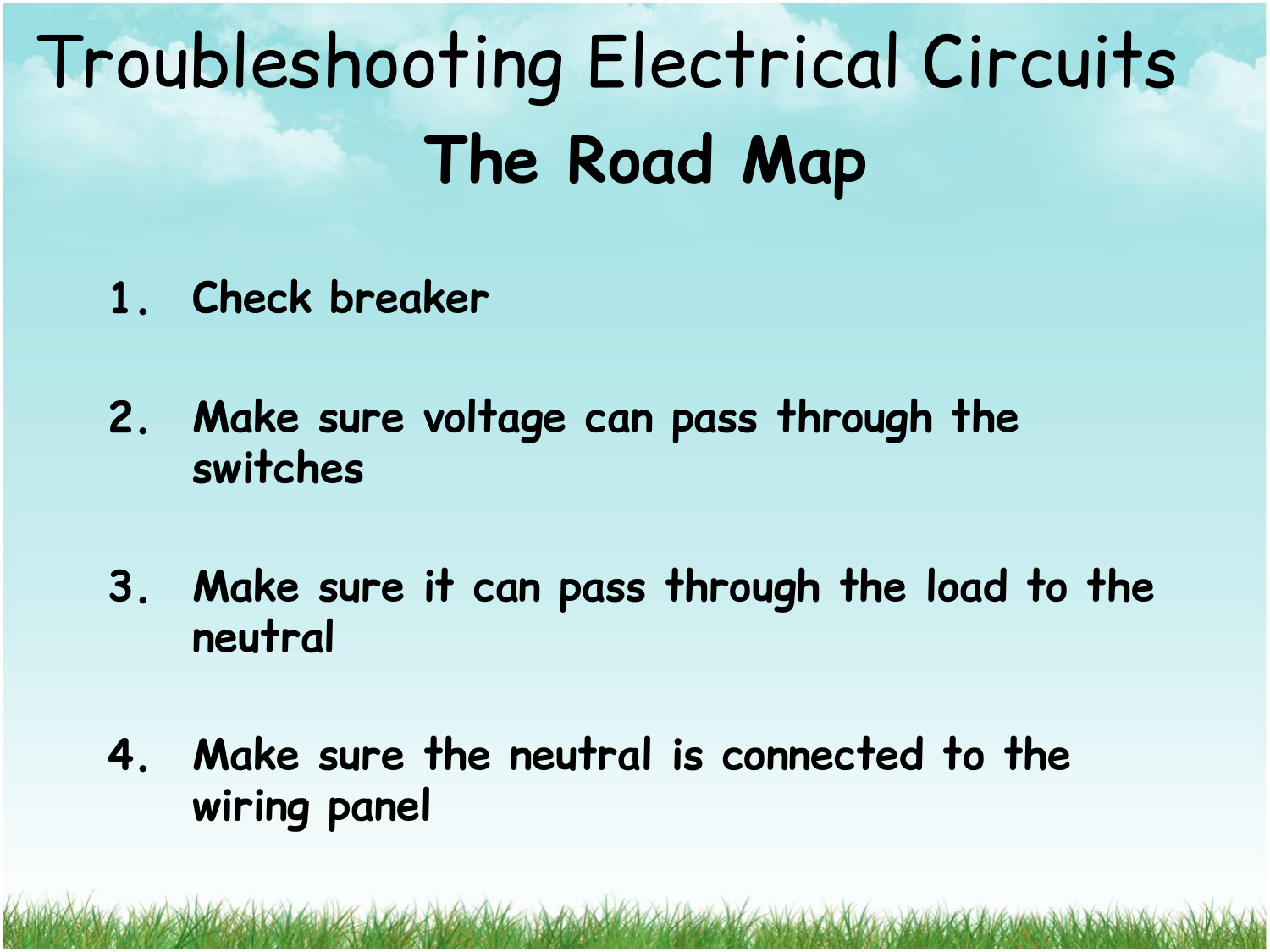

Troubleshooting Electrical Circuits
# The Road Map
Check breaker

Make sure voltage can pass through the switches

Make sure it can pass through the load to the neutral

Make sure the neutral is connected to the wiring panel